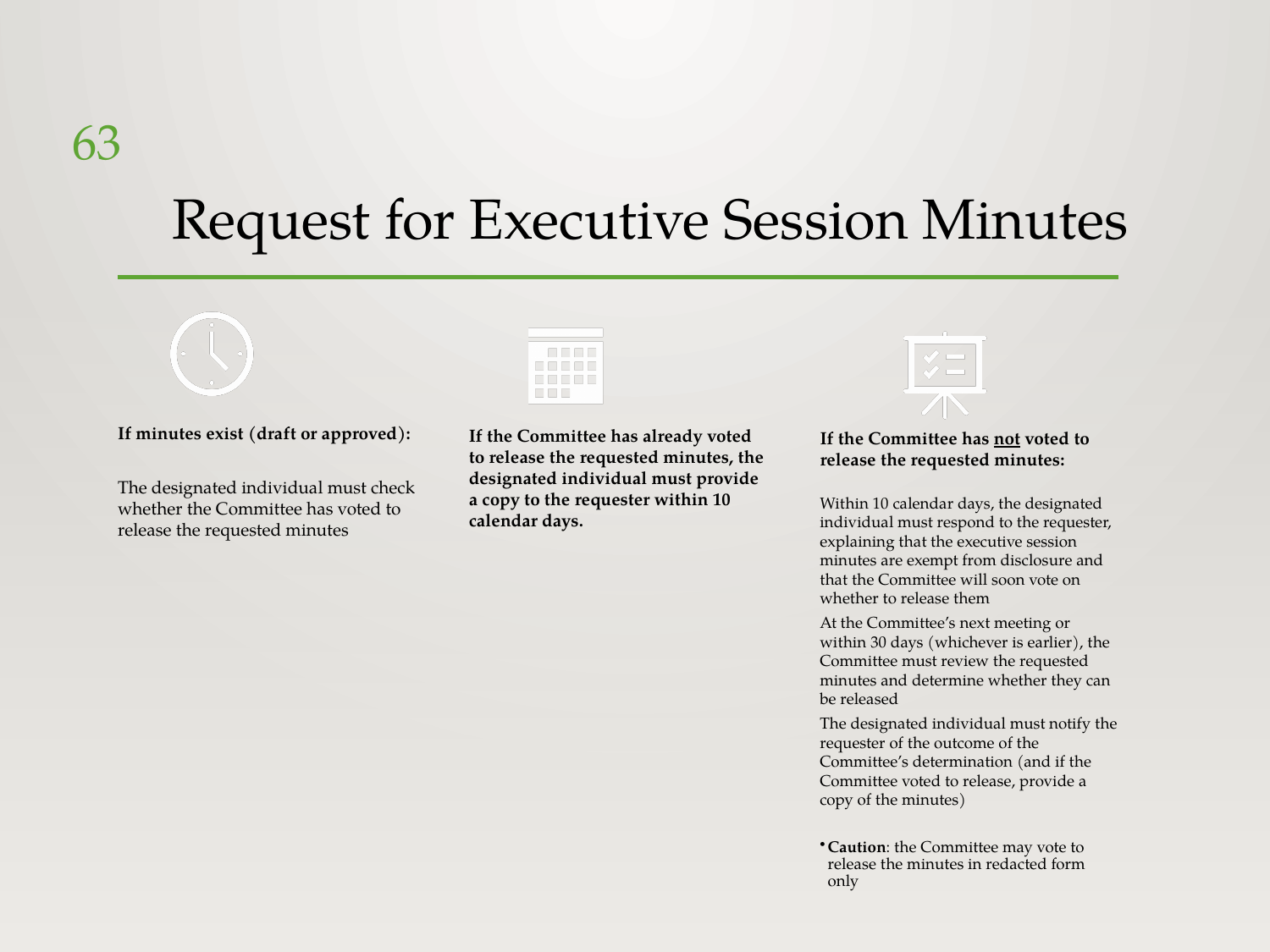

63
# Request for Executive Session Minutes

If minutes exist (draft or approved):
The designated individual must check whether the Committee has voted to release the requested minutes
If the Committee has already voted to release the requested minutes, the designated individual must provide a copy to the requester within 10 calendar days.
If the Committee has not voted to release the requested minutes:
Within 10 calendar days, the designated individual must respond to the requester, explaining that the executive session minutes are exempt from disclosure and that the Committee will soon vote on whether to release them
At the Committee’s next meeting or within 30 days (whichever is earlier), the Committee must review the requested minutes and determine whether they can be released
The designated individual must notify the requester of the outcome of the Committee’s determination (and if the Committee voted to release, provide a copy of the minutes)

Caution: the Committee may vote to release the minutes in redacted form only